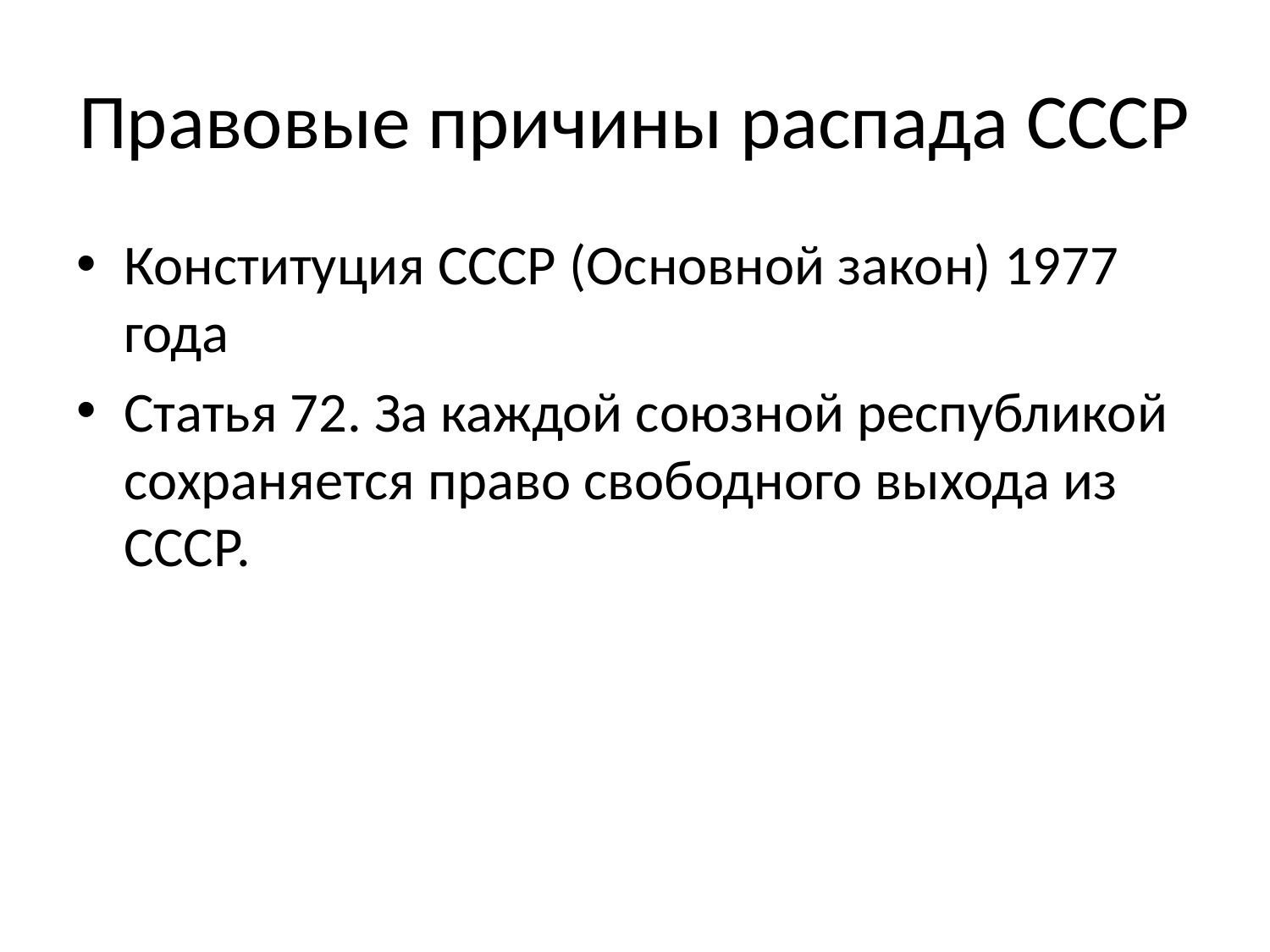

# Правовые причины распада СССР
Конституция СССР (Основной закон) 1977 года
Статья 72. За каждой союзной республикой сохраняется право свободного выхода из СССР.